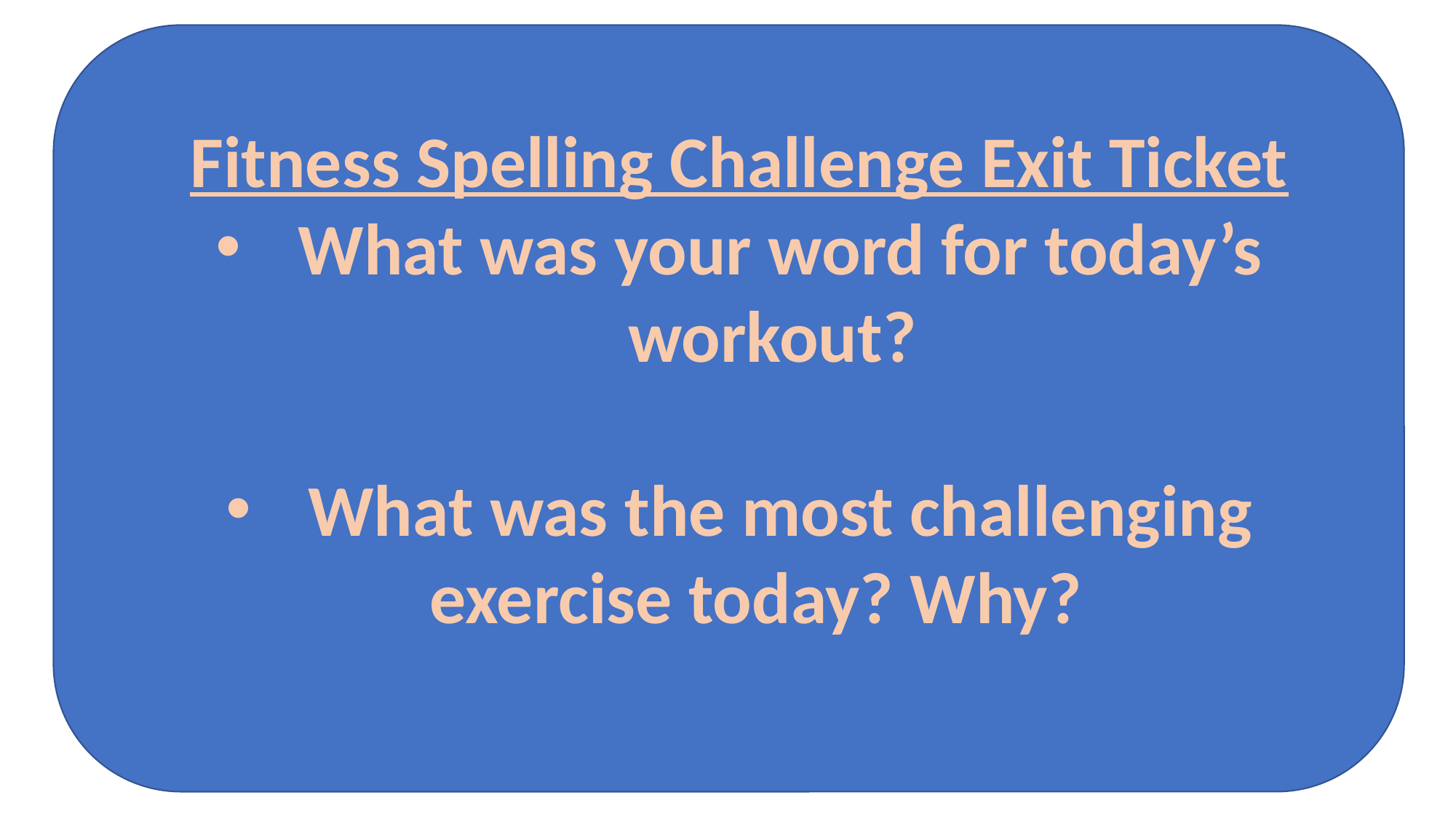

Fitness Spelling Challenge Exit Ticket
What was your word for today’s workout?

What was the most challenging exercise today? Why?